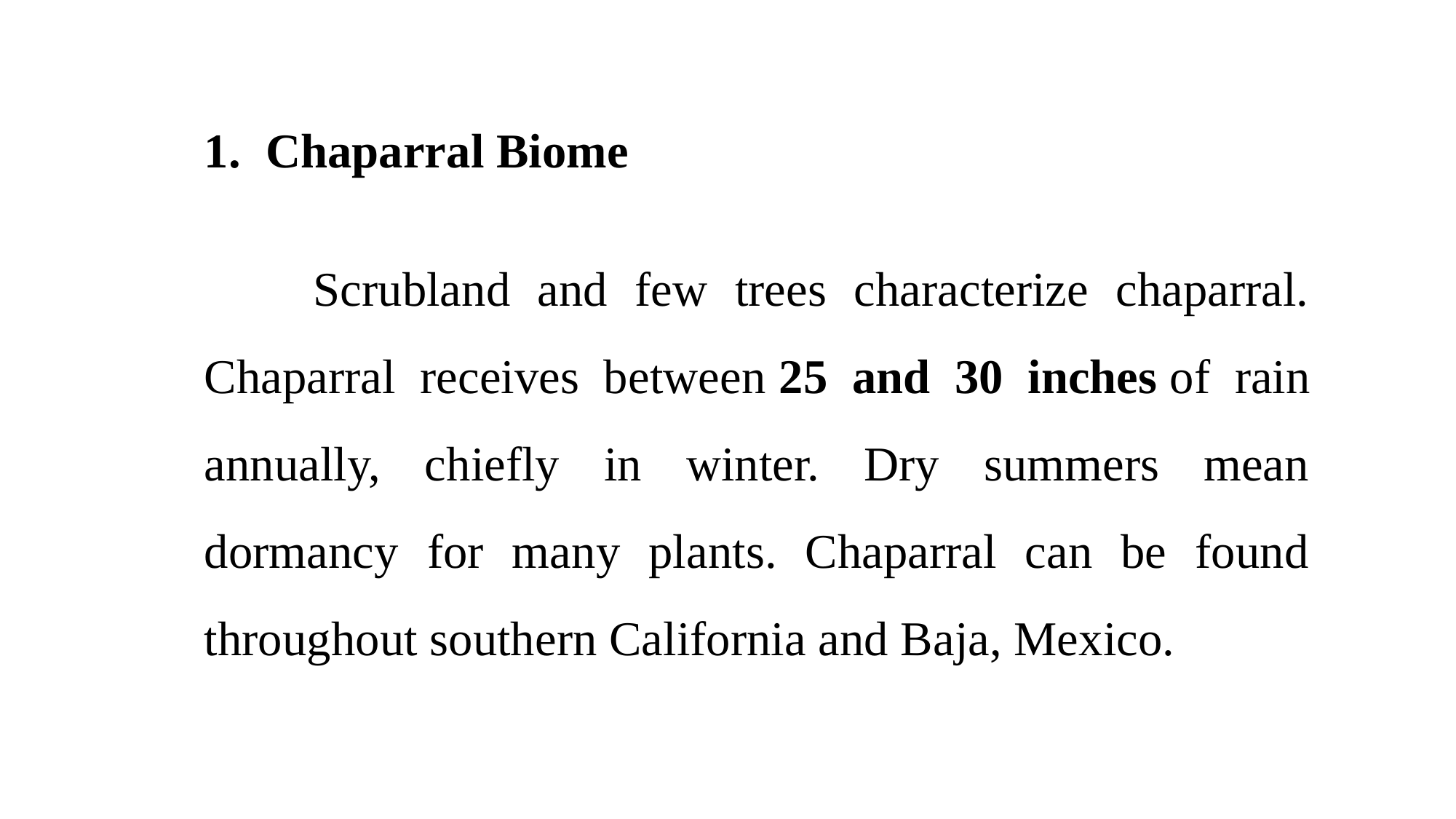

Chaparral Biome

	Scrubland and few trees characterize chaparral. Chaparral receives between 25 and 30 inches of rain annually, chiefly in winter. Dry summers mean dormancy for many plants. Chaparral can be found throughout southern California and Baja, Mexico.